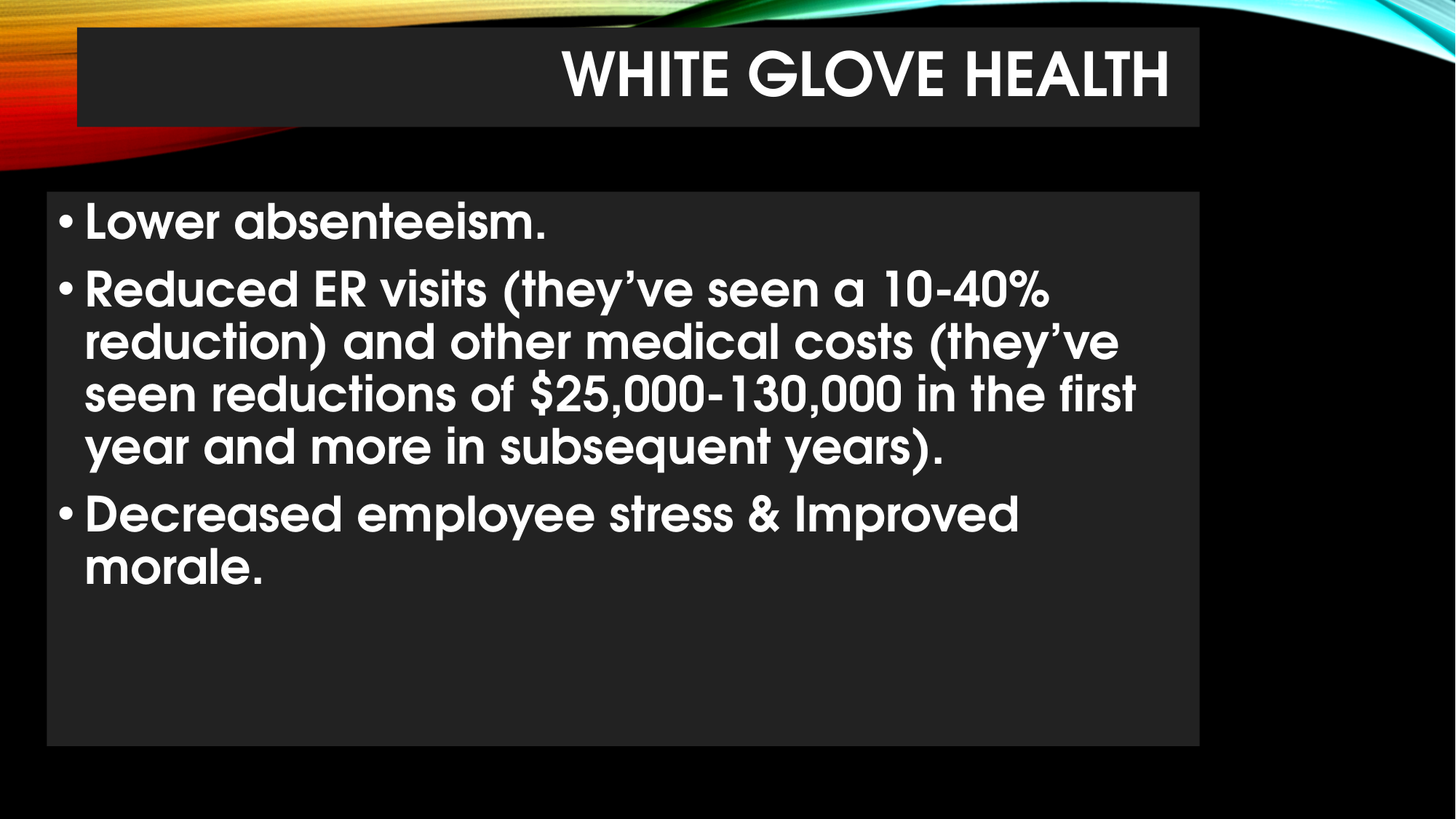

# White Glove Health
Lower absenteeism.
Reduced ER visits (they’ve seen a 10-40% reduction) and other medical costs (they’ve seen reductions of $25,000-130,000 in the first year and more in subsequent years).
Decreased employee stress & Improved morale.